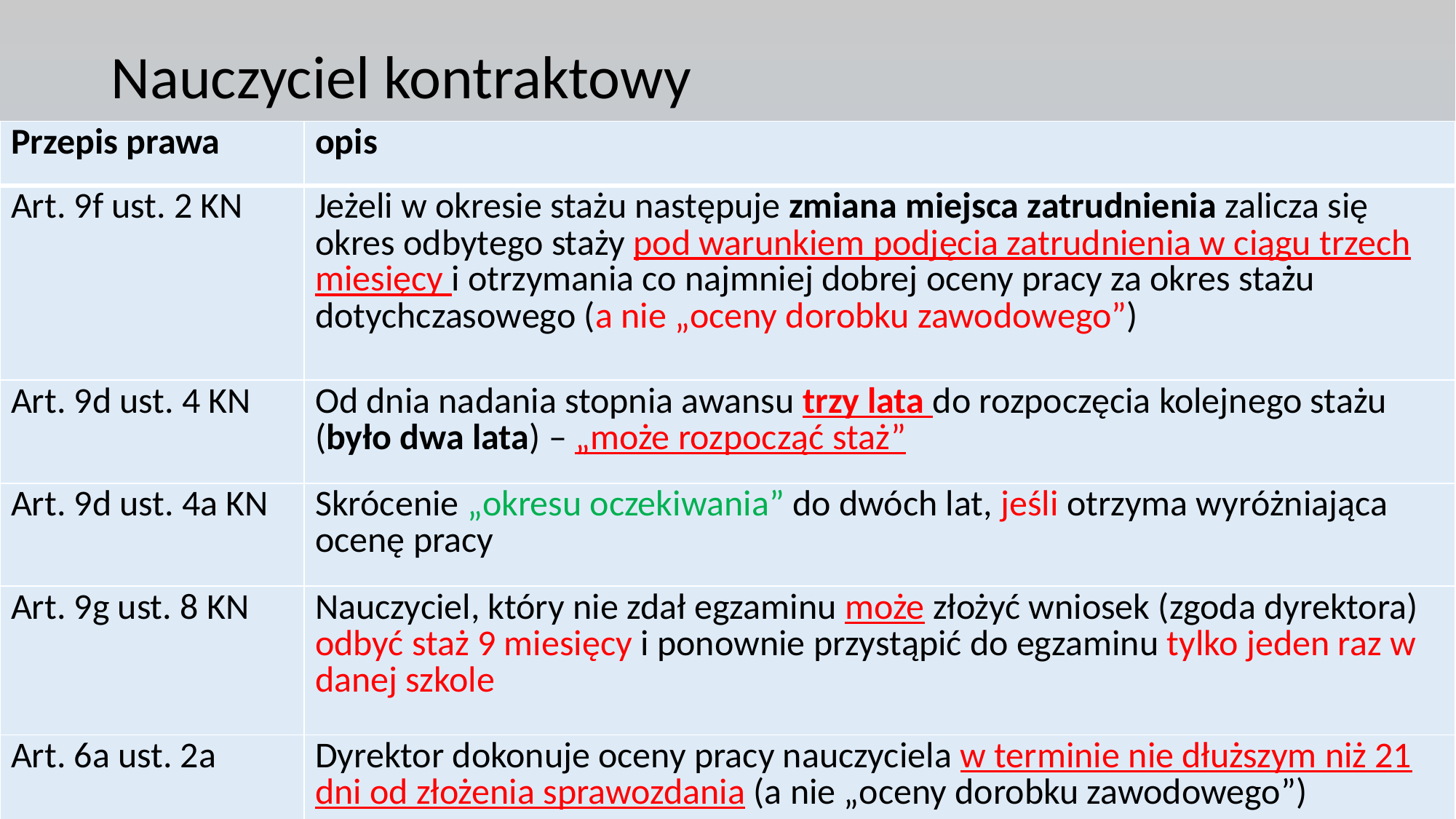

# Nauczyciel kontraktowy
| Przepis prawa | opis |
| --- | --- |
| Art. 9f ust. 2 KN | Jeżeli w okresie stażu następuje zmiana miejsca zatrudnienia zalicza się okres odbytego staży pod warunkiem podjęcia zatrudnienia w ciągu trzech miesięcy i otrzymania co najmniej dobrej oceny pracy za okres stażu dotychczasowego (a nie „oceny dorobku zawodowego”) |
| Art. 9d ust. 4 KN | Od dnia nadania stopnia awansu trzy lata do rozpoczęcia kolejnego stażu (było dwa lata) – „może rozpocząć staż” |
| Art. 9d ust. 4a KN | Skrócenie „okresu oczekiwania” do dwóch lat, jeśli otrzyma wyróżniająca ocenę pracy |
| Art. 9g ust. 8 KN | Nauczyciel, który nie zdał egzaminu może złożyć wniosek (zgoda dyrektora) odbyć staż 9 miesięcy i ponownie przystąpić do egzaminu tylko jeden raz w danej szkole |
| Art. 6a ust. 2a | Dyrektor dokonuje oceny pracy nauczyciela w terminie nie dłuższym niż 21 dni od złożenia sprawozdania (a nie „oceny dorobku zawodowego”) |
9